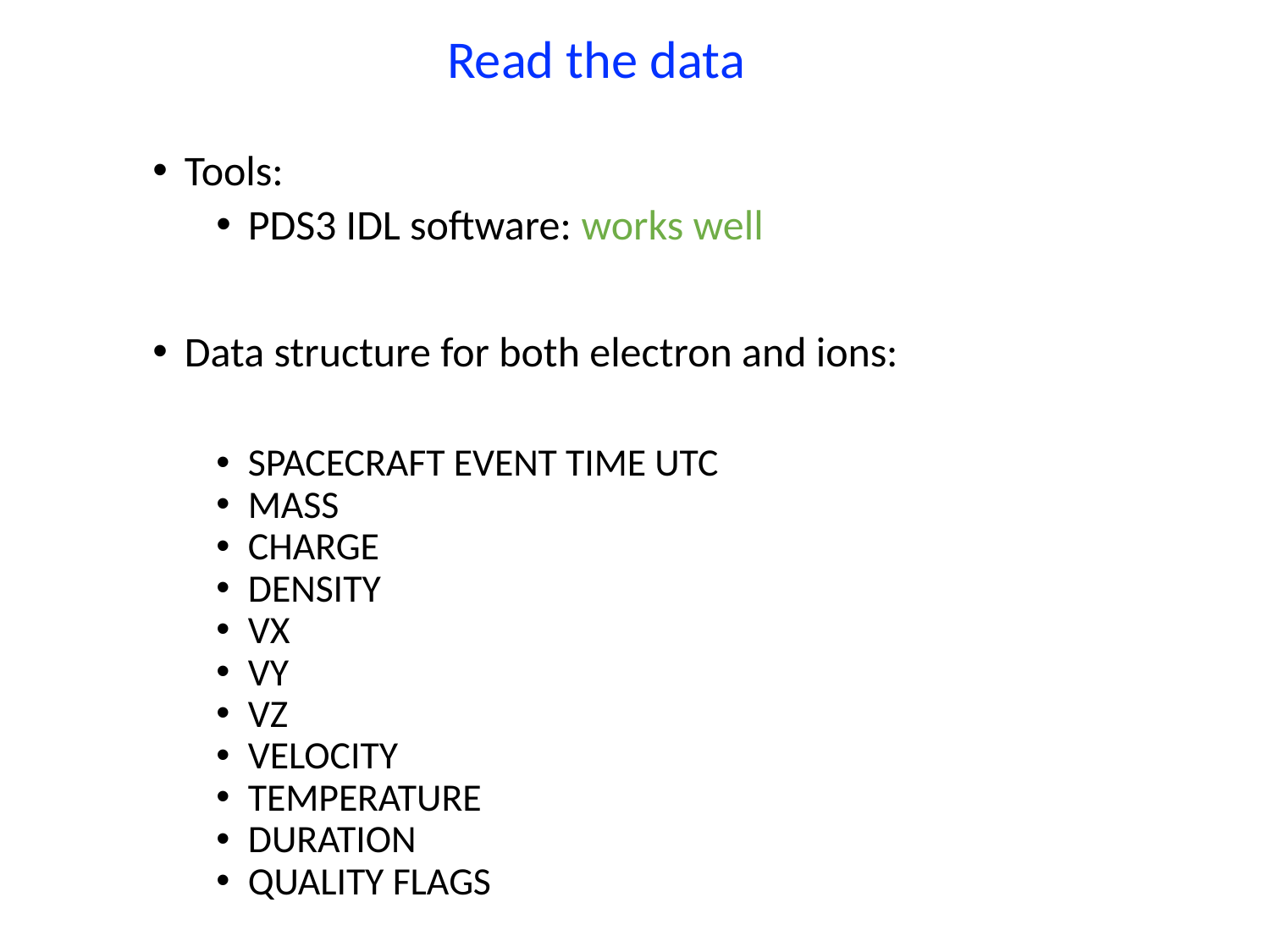

# Read the data
Tools:
PDS3 IDL software: works well

Data structure for both electron and ions:

SPACECRAFT EVENT TIME UTC
MASS
CHARGE
DENSITY
VX
VY
VZ
VELOCITY
TEMPERATURE
DURATION
QUALITY FLAGS